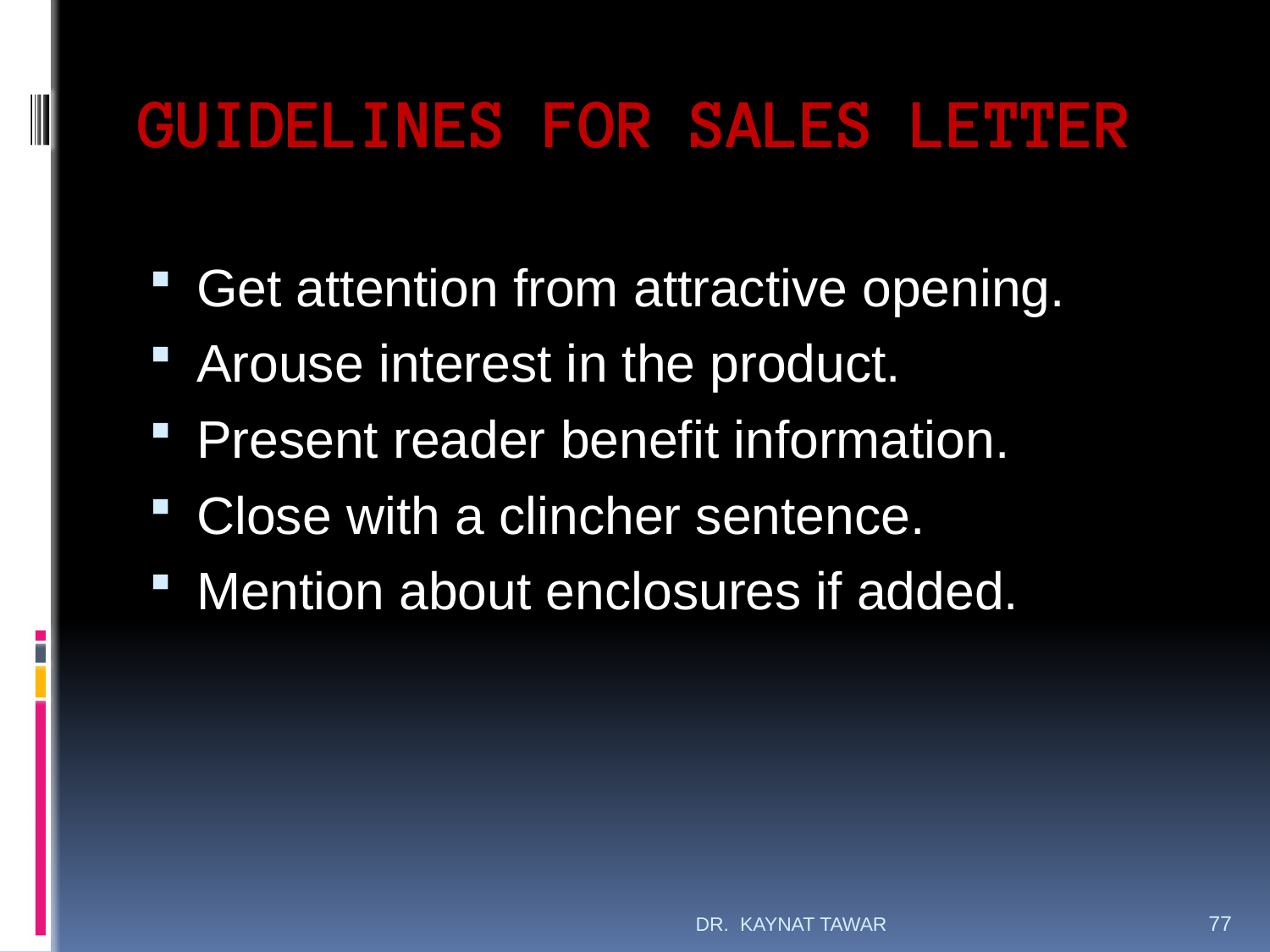

# GUIDELINES FOR SALES LETTER
Get attention from attractive opening.
Arouse interest in the product.
Present reader benefit information.
Close with a clincher sentence.
Mention about enclosures if added.
DR.  KAYNAT TAWAR
77